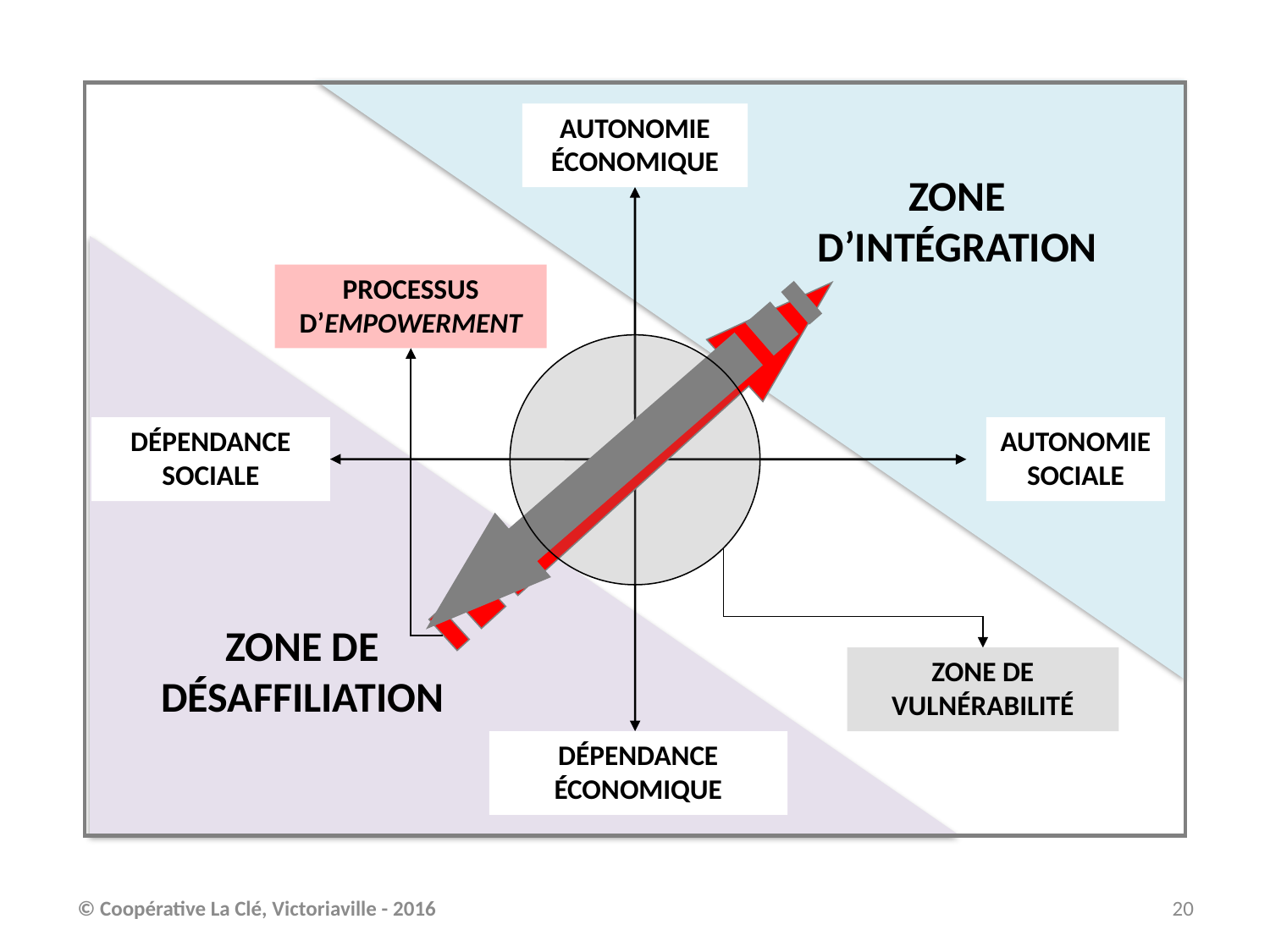

AUTONOMIE ÉCONOMIQUE
ZONE
D’INTÉGRATION

DÉPENDANCE SOCIALE
AUTONOMIE SOCIALE

ZONE DE DÉSAFFILIATION
DÉPENDANCE ÉCONOMIQUE

PROCESSUS D’EMPOWERMENT

ZONE DE VULNÉRABILITÉ
© Coopérative La Clé, Victoriaville - 2016
20